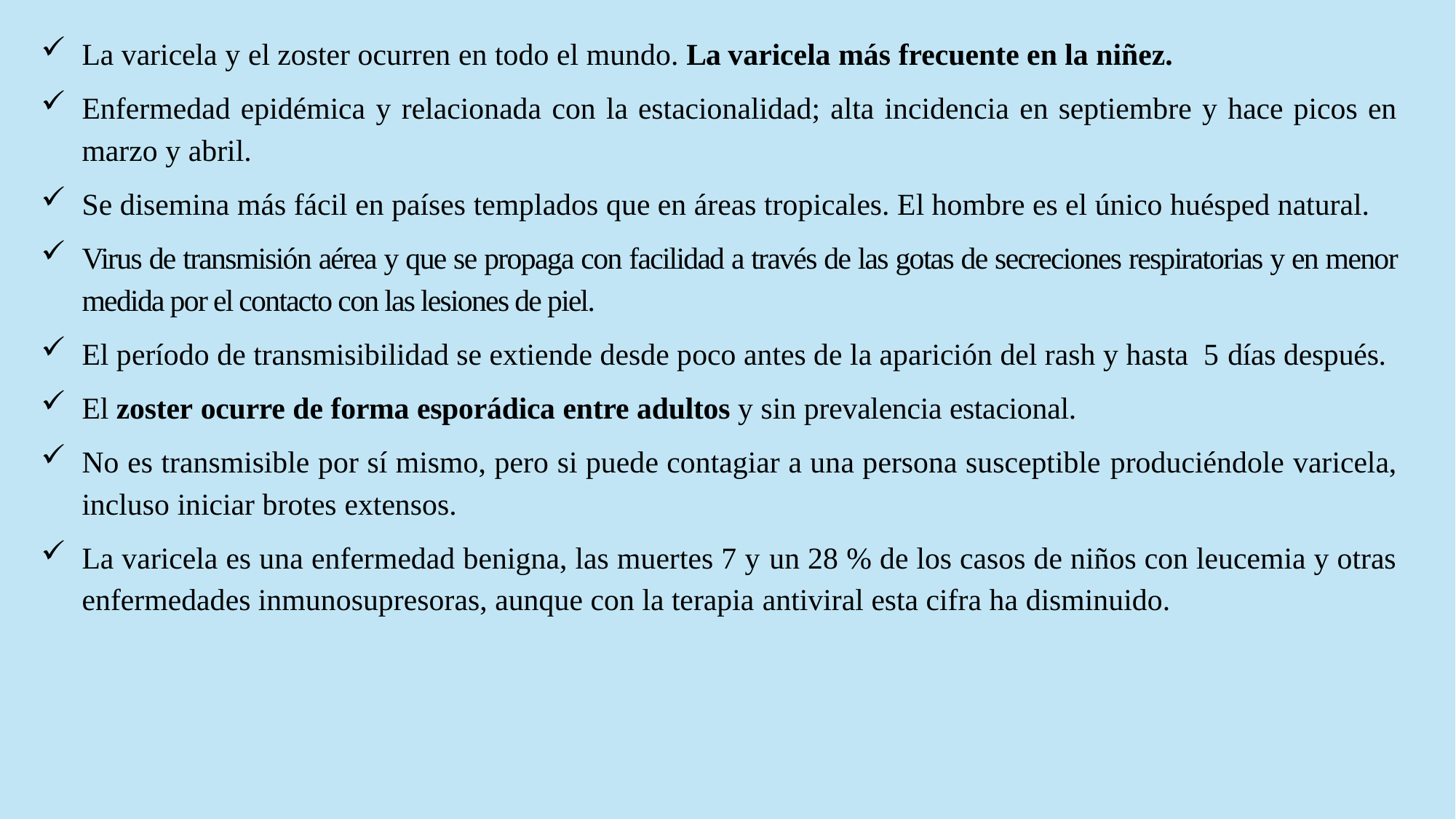

La varicela y el zoster ocurren en todo el mundo. La varicela más frecuente en la niñez.
Enfermedad epidémica y relacionada con la estacionalidad; alta incidencia en septiembre y hace picos en marzo y abril.
Se disemina más fácil en países templados que en áreas tropicales. El hombre es el único huésped natural.
Virus de transmisión aérea y que se propaga con facilidad a través de las gotas de secreciones respiratorias y en menor medida por el contacto con las lesiones de piel.
El período de transmisibilidad se extiende desde poco antes de la aparición del rash y hasta  5 días después.
El zoster ocurre de forma esporádica entre adultos y sin prevalencia estacional.
No es transmisible por sí mismo, pero si puede contagiar a una persona susceptible produciéndole varicela, incluso iniciar brotes extensos.
La varicela es una enfermedad benigna, las muertes 7 y un 28 % de los casos de niños con leucemia y otras enfermedades inmunosupresoras, aunque con la terapia antiviral esta cifra ha disminuido.